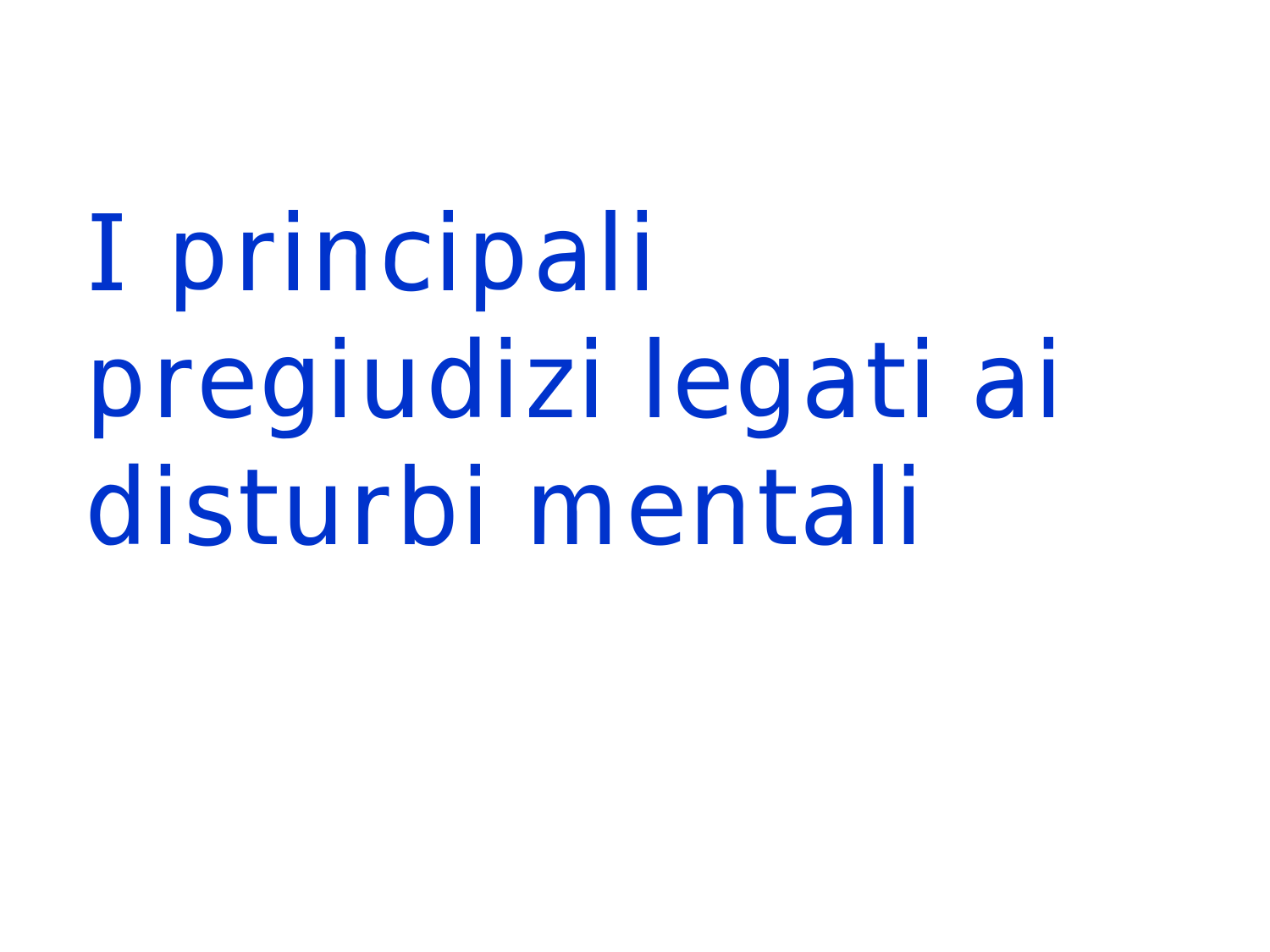

# I principali pregiudizi legati ai disturbi mentali